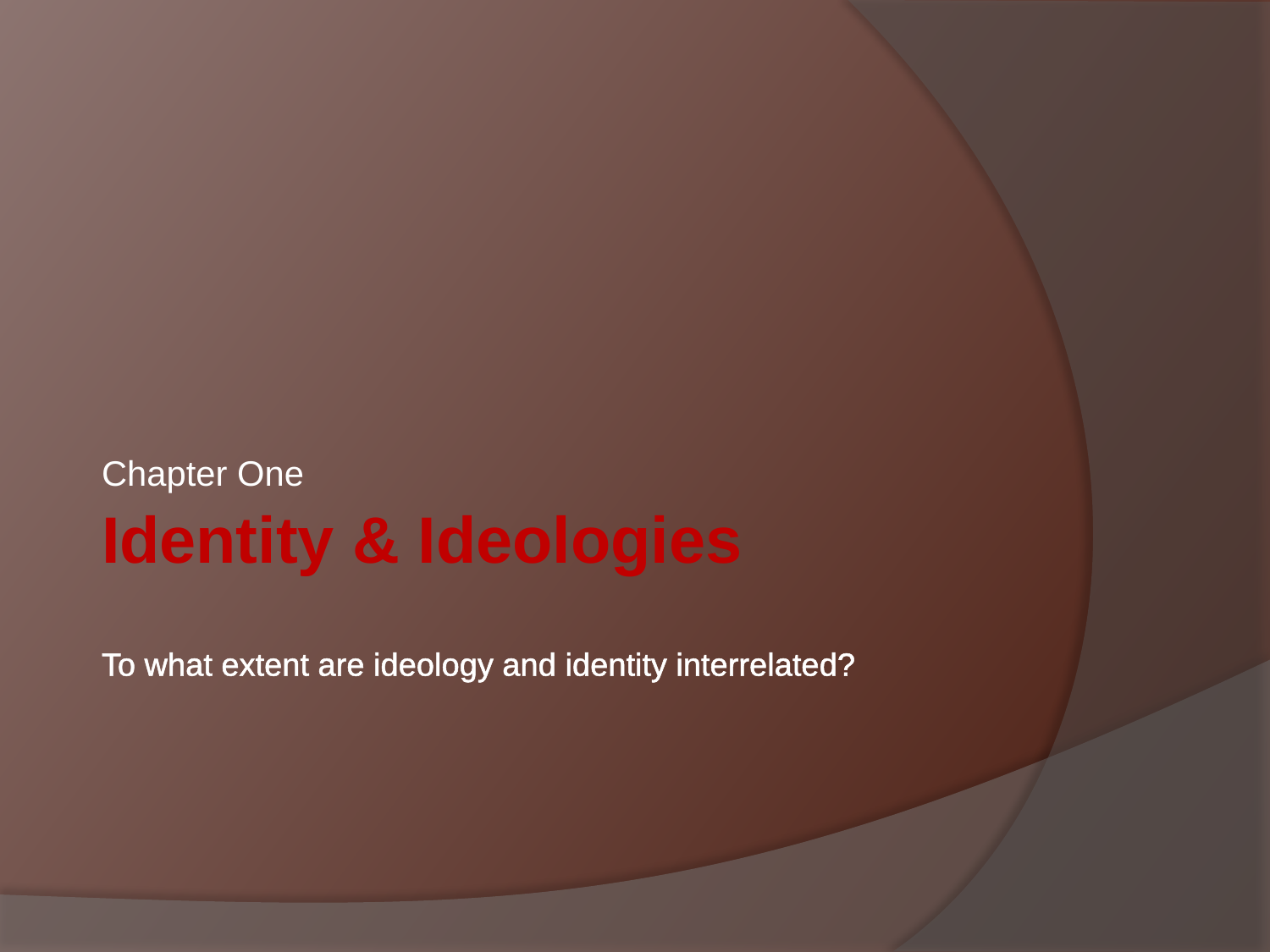

Chapter One
# Identity & Ideologies To what extent are ideology and identity interrelated?